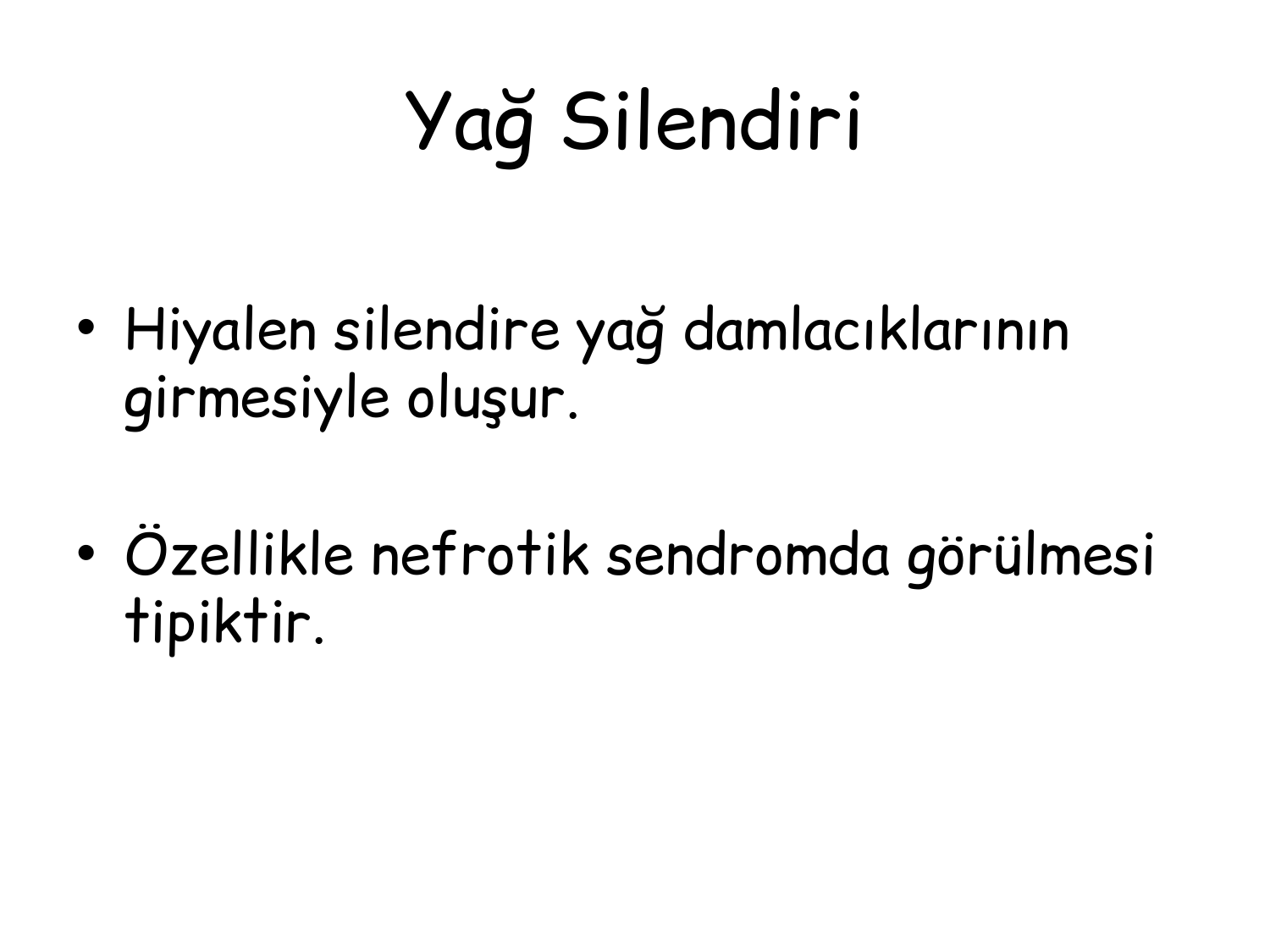

# Yağ Silendiri
Hiyalen silendire yağ damlacıklarının girmesiyle oluşur.

Özellikle nefrotik sendromda görülmesi tipiktir.